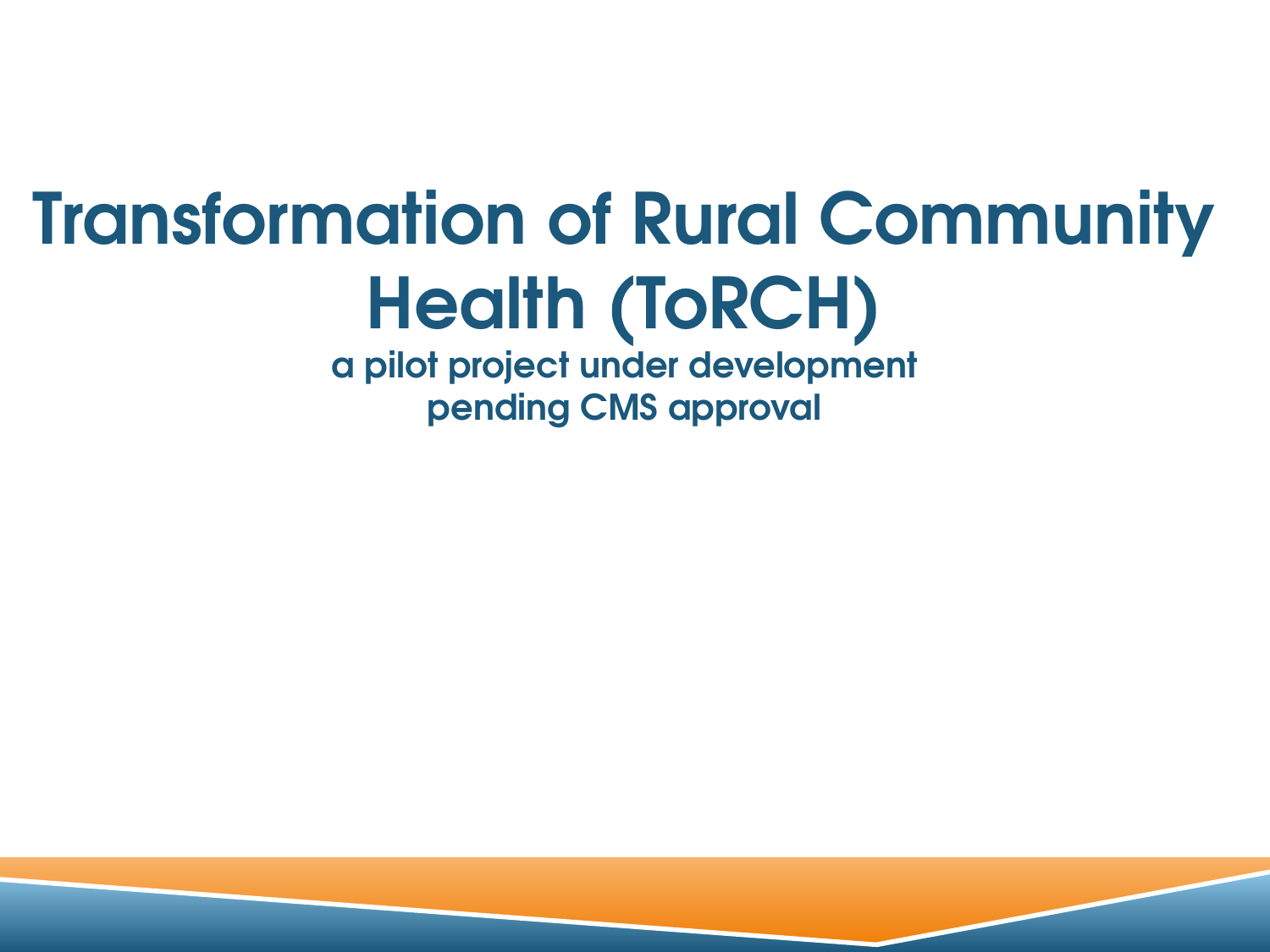

# Transformation of Rural Community Health (ToRCH) a pilot project under development pending CMS approval